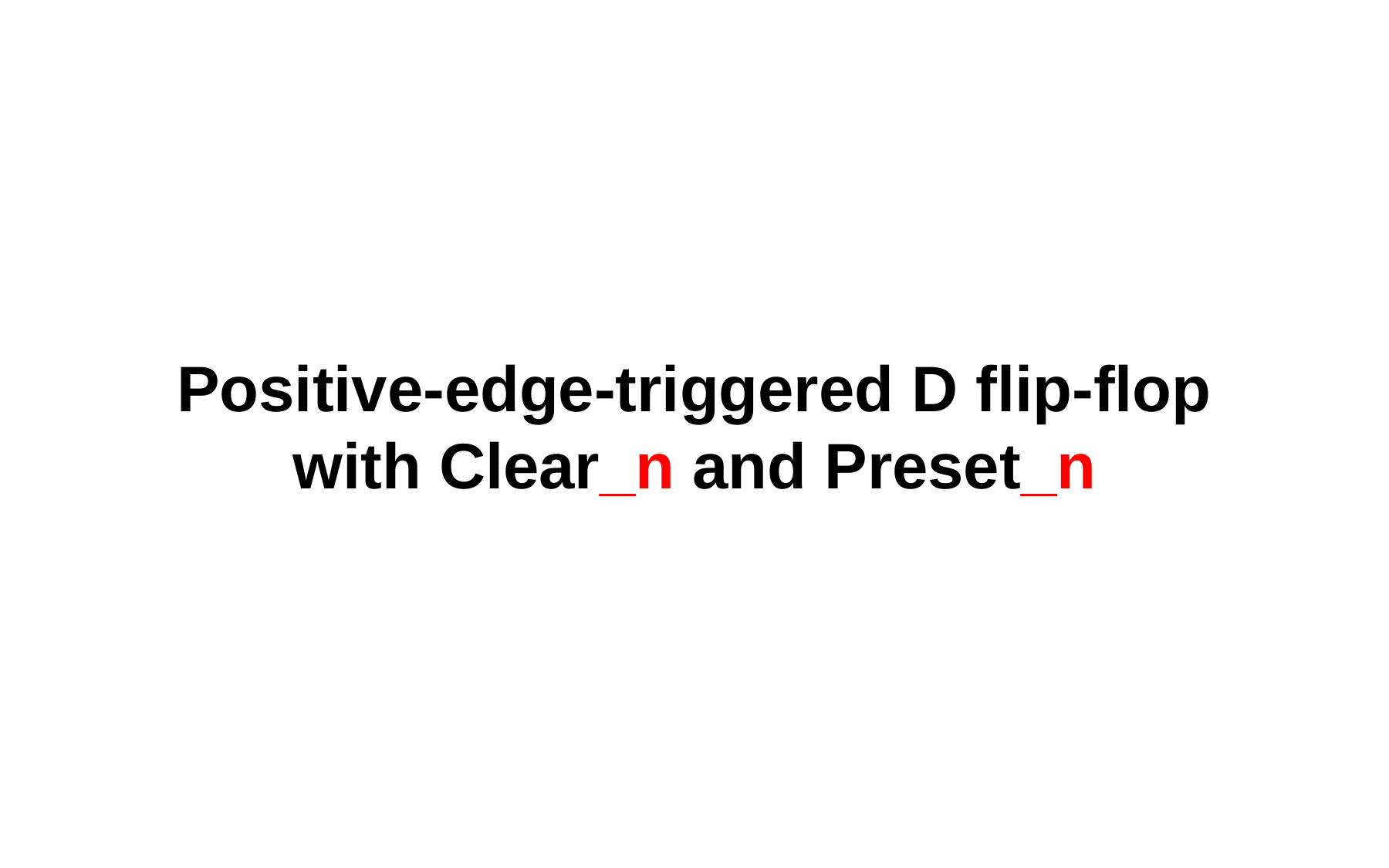

Positive-edge-triggered D flip-flop with Clear_n and Preset_n